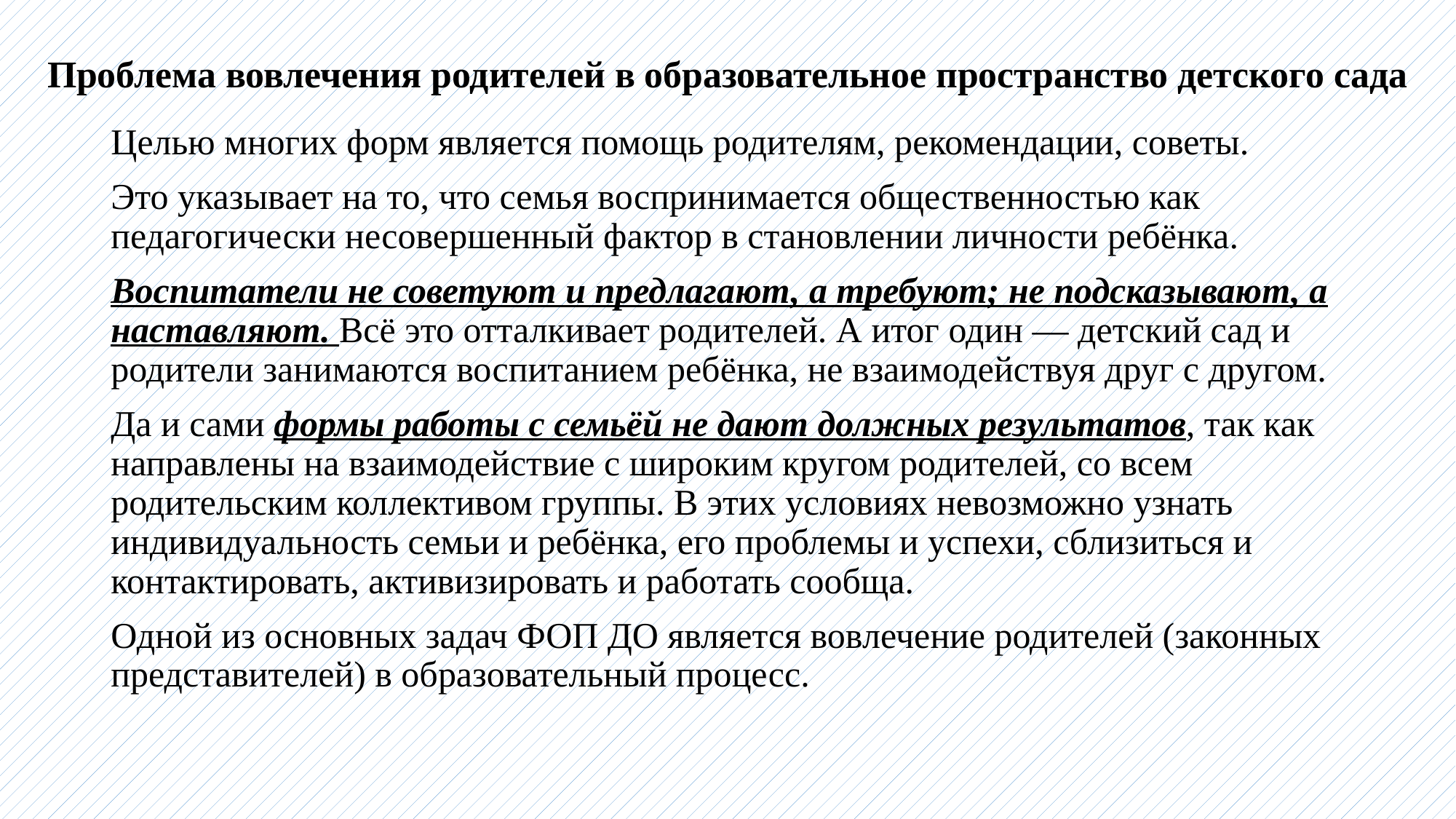

# Проблема вовлечения родителей в образовательное пространство детского сада
Целью многих форм является помощь родителям, рекомендации, советы.
Это указывает на то, что семья воспринимается общественностью как педагогически несовершенный фактор в становлении личности ребёнка.
Воспитатели не советуют и предлагают, а требуют; не подсказывают, а наставляют. Всё это отталкивает родителей. А итог один — детский сад и родители занимаются воспитанием ребёнка, не взаимодействуя друг с другом.
Да и сами формы работы с семьёй не дают должных результатов, так как направлены на взаимодействие с широким кругом родителей, со всем родительским коллективом группы. В этих условиях невозможно узнать индивидуальность семьи и ребёнка, его проблемы и успехи, сблизиться и контактировать, активизировать и работать сообща.
Одной из основных задач ФОП ДО является вовлечение родителей (законных представителей) в образовательный процесс.